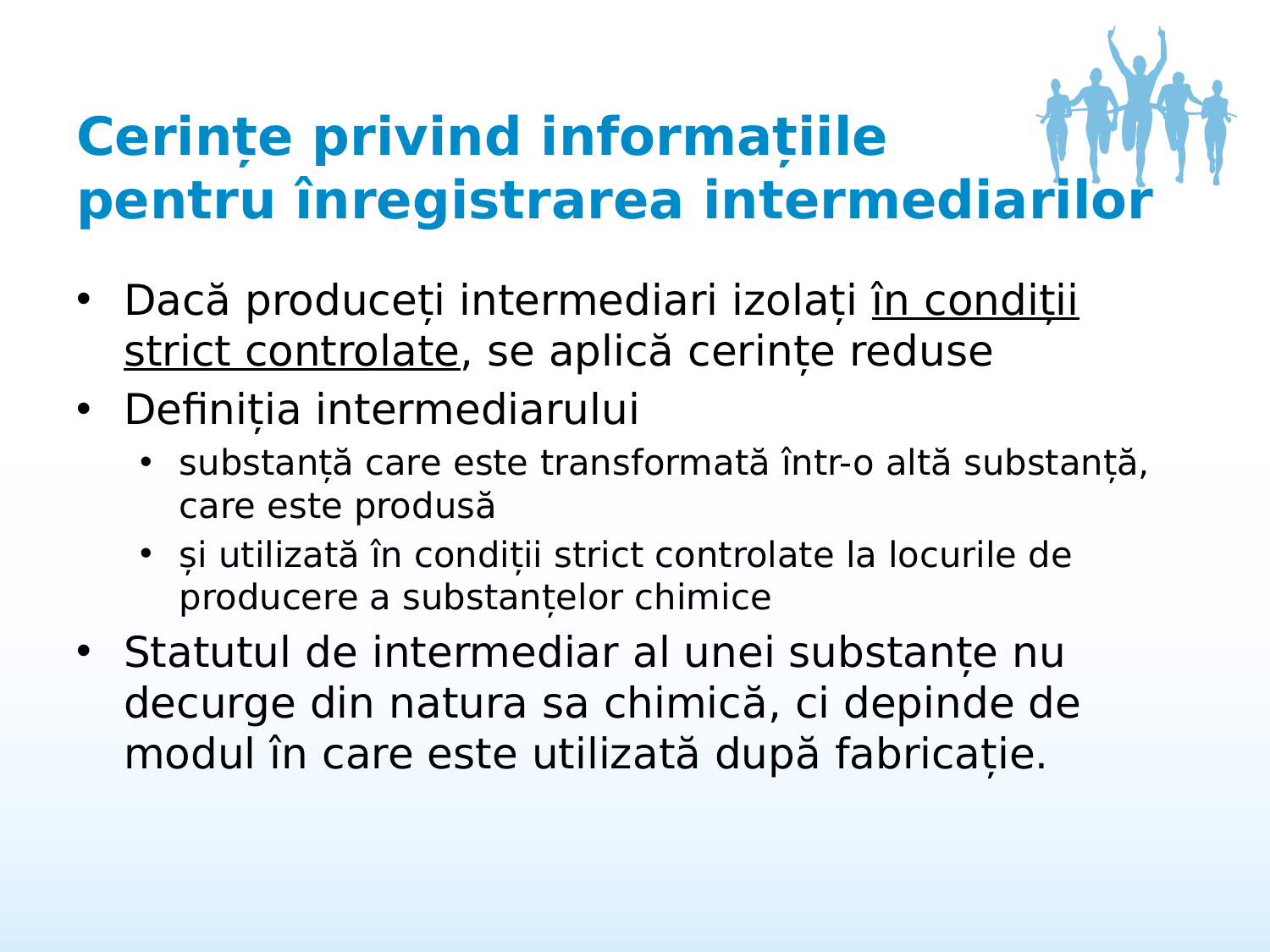

# Cerințe privind informațiile pentru înregistrarea intermediarilor
Dacă produceți intermediari izolați în condiții strict controlate, se aplică cerințe reduse
Definiția intermediarului
substanță care este transformată într-o altă substanță, care este produsă
și utilizată în condiții strict controlate la locurile de producere a substanțelor chimice
Statutul de intermediar al unei substanțe nu decurge din natura sa chimică, ci depinde de modul în care este utilizată după fabricație.

15